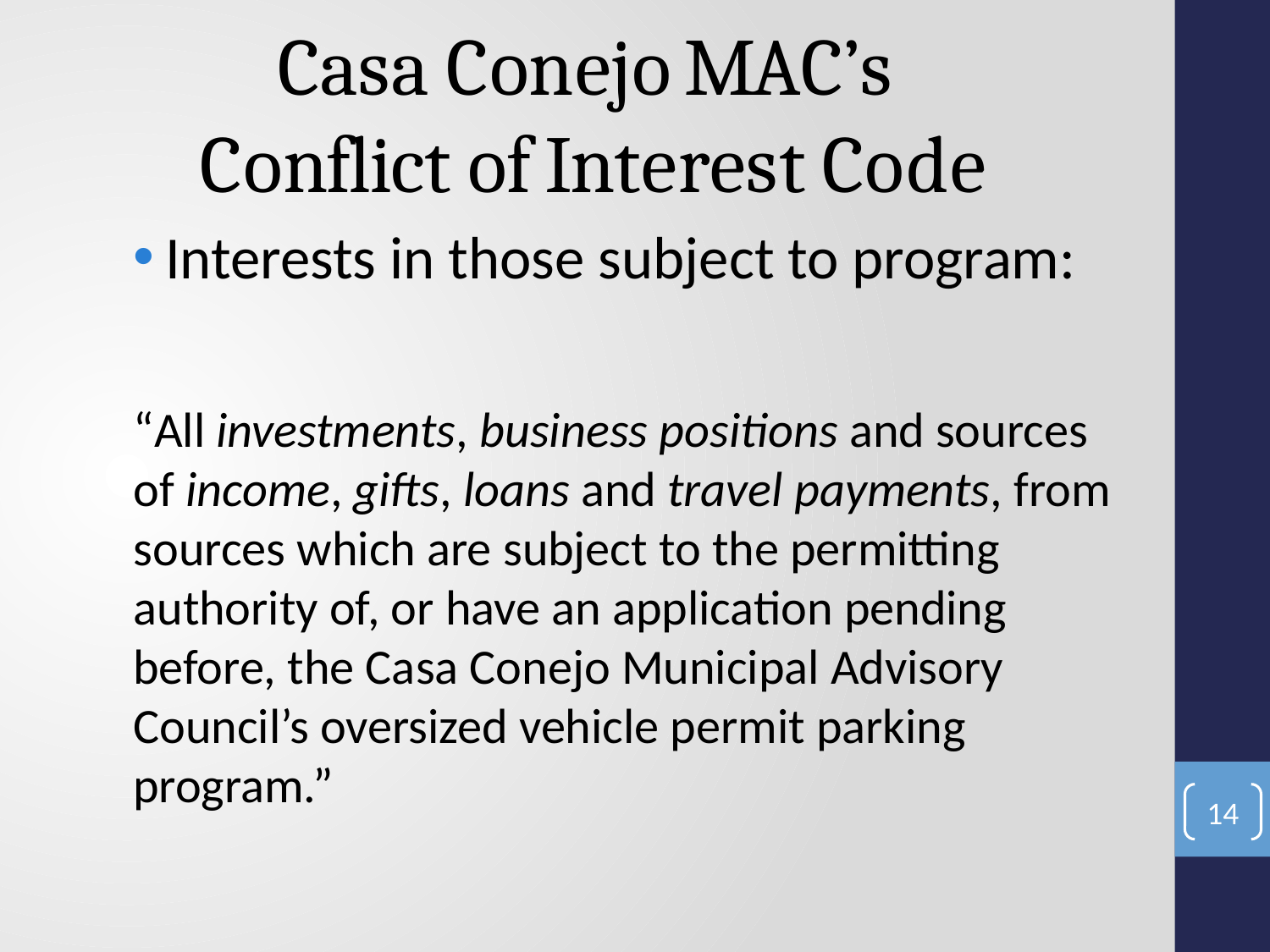

# Casa Conejo MAC’s Conflict of Interest Code

Interests in those subject to program:

“All investments, business positions and sources of income, gifts, loans and travel payments, from sources which are subject to the permitting authority of, or have an application pending before, the Casa Conejo Municipal Advisory Council’s oversized vehicle permit parking program.”

14